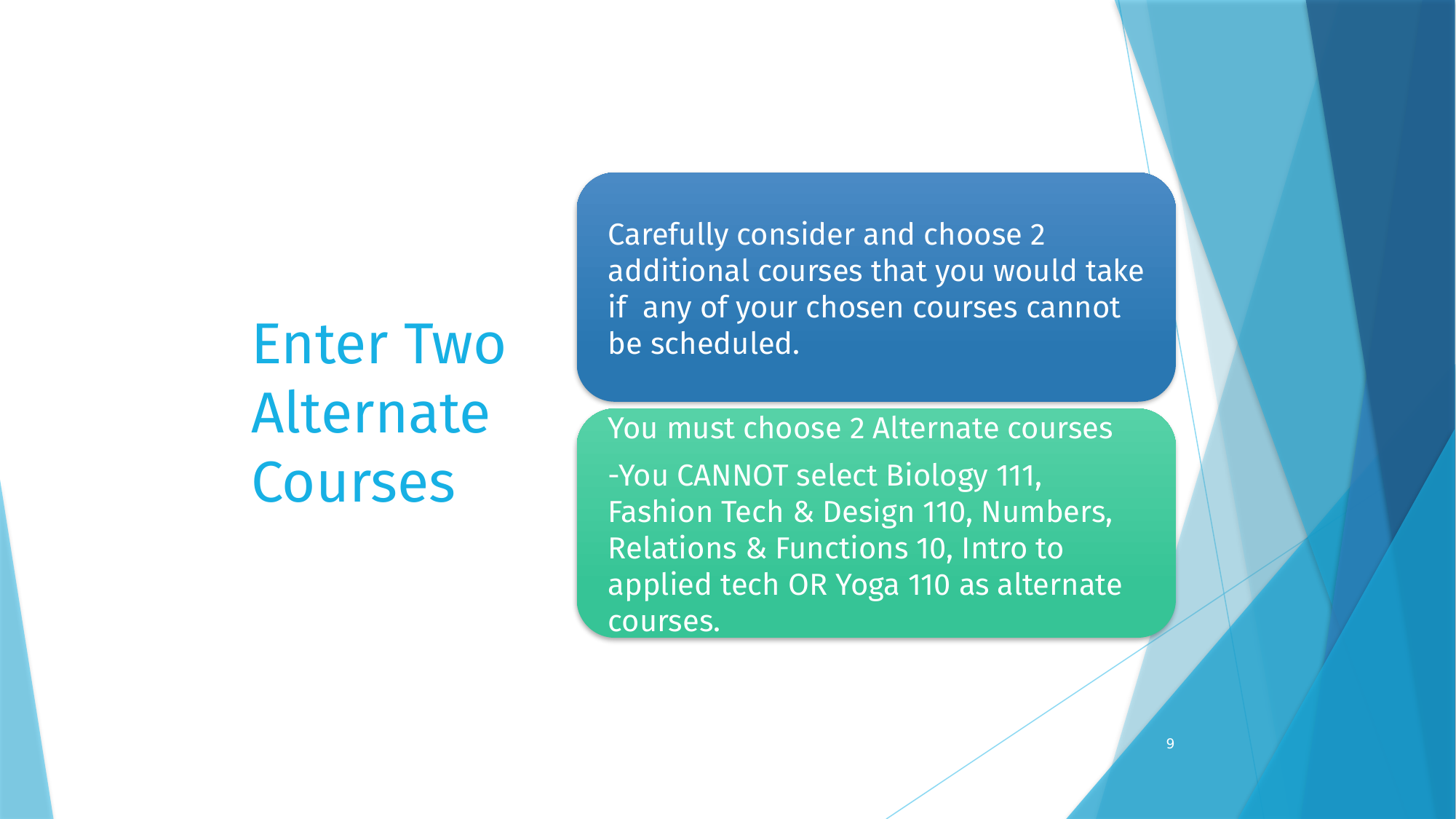

Carefully consider and choose 2 additional courses that you would take if  any of your chosen courses cannot be scheduled.
You must choose 2 Alternate courses
-You CANNOT select Biology 111, Fashion Tech & Design 110, Numbers, Relations & Functions 10, Intro to applied tech OR Yoga 110 as alternate courses.
# Enter Two Alternate Courses
9